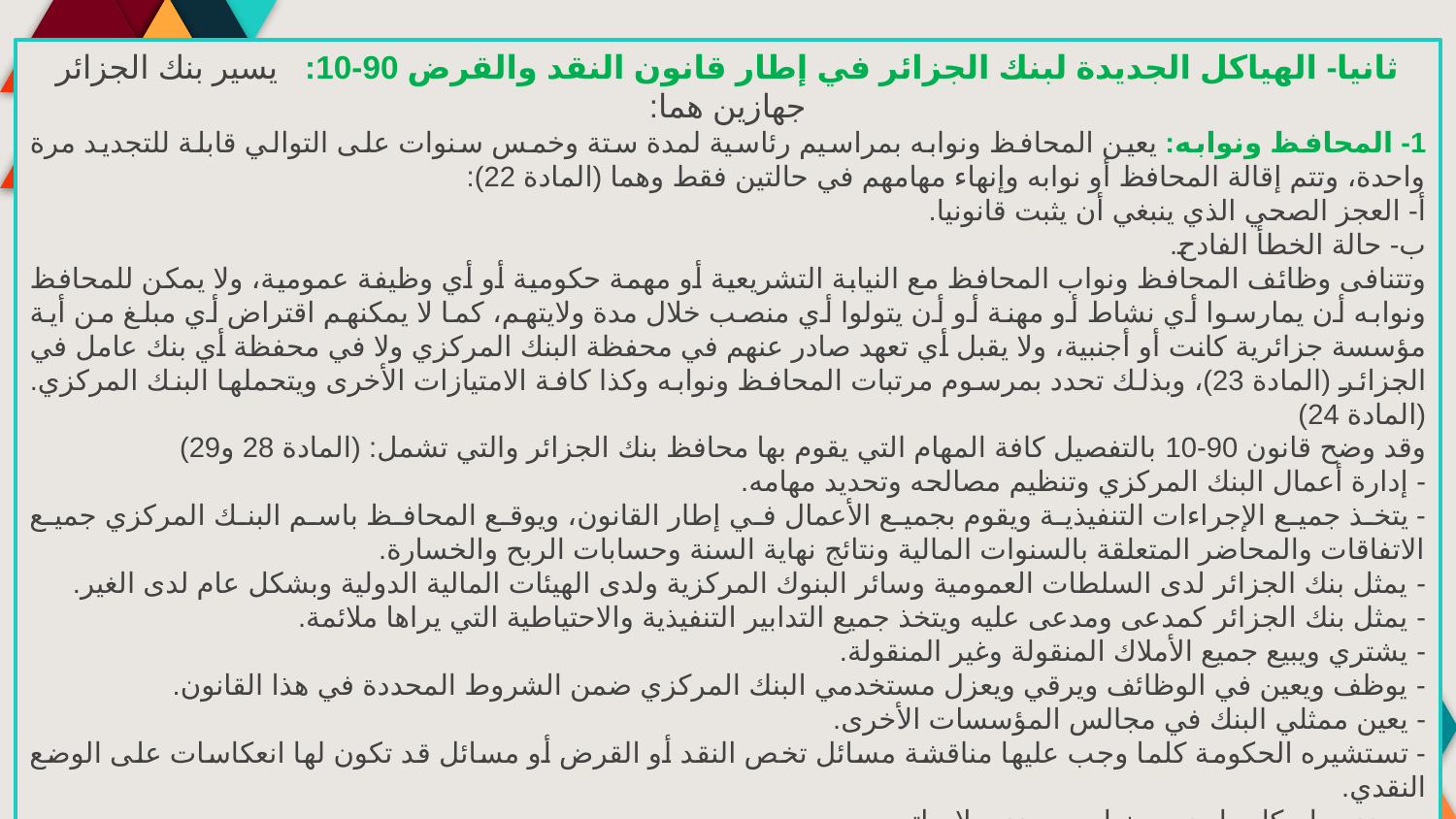

ثانيا- الهياكل الجديدة لبنك الجزائر في إطار قانون النقد والقرض 90-10:   يسير بنك الجزائر جهازين هما:
1- المحافظ ونوابه: يعين المحافظ ونوابه بمراسيم رئاسية لمدة ستة وخمس سنوات على التوالي قابلة للتجديد مرة واحدة، وتتم إقالة المحافظ أو نوابه وإنهاء مهامهم في حالتين فقط وهما (المادة 22):
أ- العجز الصحي الذي ينبغي أن يثبت قانونيا.
ب- حالة الخطأ الفادح.
وتتنافى وظائف المحافظ ونواب المحافظ مع النيابة التشريعية أو مهمة حكومية أو أي وظيفة عمومية، ولا يمكن للمحافظ ونوابه أن يمارسوا أي نشاط أو مهنة أو أن يتولوا أي منصب خلال مدة ولايتهم، كما لا يمكنهم اقتراض أي مبلغ من أية مؤسسة جزائرية كانت أو أجنبية، ولا يقبل أي تعهد صادر عنهم في محفظة البنك المركزي ولا في محفظة أي بنك عامل في الجزائر (المادة 23)، وبذلك تحدد بمرسوم مرتبات المحافظ ونوابه وكذا كافة الامتيازات الأخرى ويتحملها البنك المركزي. (المادة 24)
وقد وضح قانون 90-10 بالتفصيل كافة المهام التي يقوم بها محافظ بنك الجزائر والتي تشمل: (المادة 28 و29)
- إدارة أعمال البنك المركزي وتنظيم مصالحه وتحديد مهامه.
- يتخذ جميع الإجراءات التنفيذية ويقوم بجميع الأعمال في إطار القانون، ويوقع المحافظ باسم البنك المركزي جميع الاتفاقات والمحاضر المتعلقة بالسنوات المالية ونتائج نهاية السنة وحسابات الربح والخسارة.
- يمثل بنك الجزائر لدى السلطات العمومية وسائر البنوك المركزية ولدى الهيئات المالية الدولية وبشكل عام لدى الغير.
- يمثل بنك الجزائر كمدعى ومدعى عليه ويتخذ جميع التدابير التنفيذية والاحتياطية التي يراها ملائمة.
- يشتري ويبيع جميع الأملاك المنقولة وغير المنقولة.
- يوظف ويعين في الوظائف ويرقي ويعزل مستخدمي البنك المركزي ضمن الشروط المحددة في هذا القانون.
- يعين ممثلي البنك في مجالس المؤسسات الأخرى.
- تستشيره الحكومة كلما وجب عليها مناقشة مسائل تخص النقد أو القرض أو مسائل قد تكون لها انعكاسات على الوضع النقدي.
- يحدد مهام كل واحد من نوابه ويحدد صلاحياتهم.